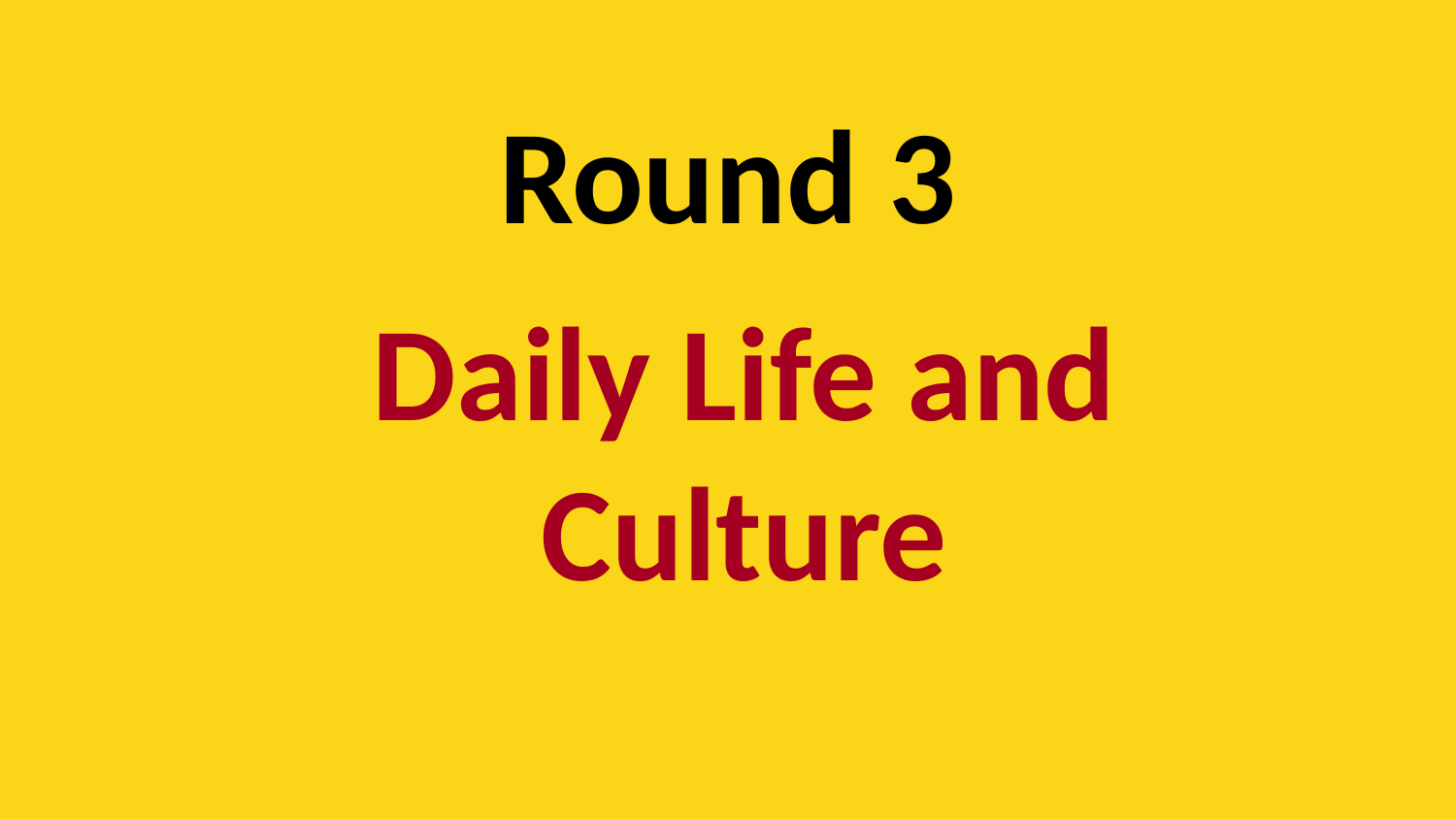

# Round 3
Daily Life and Culture